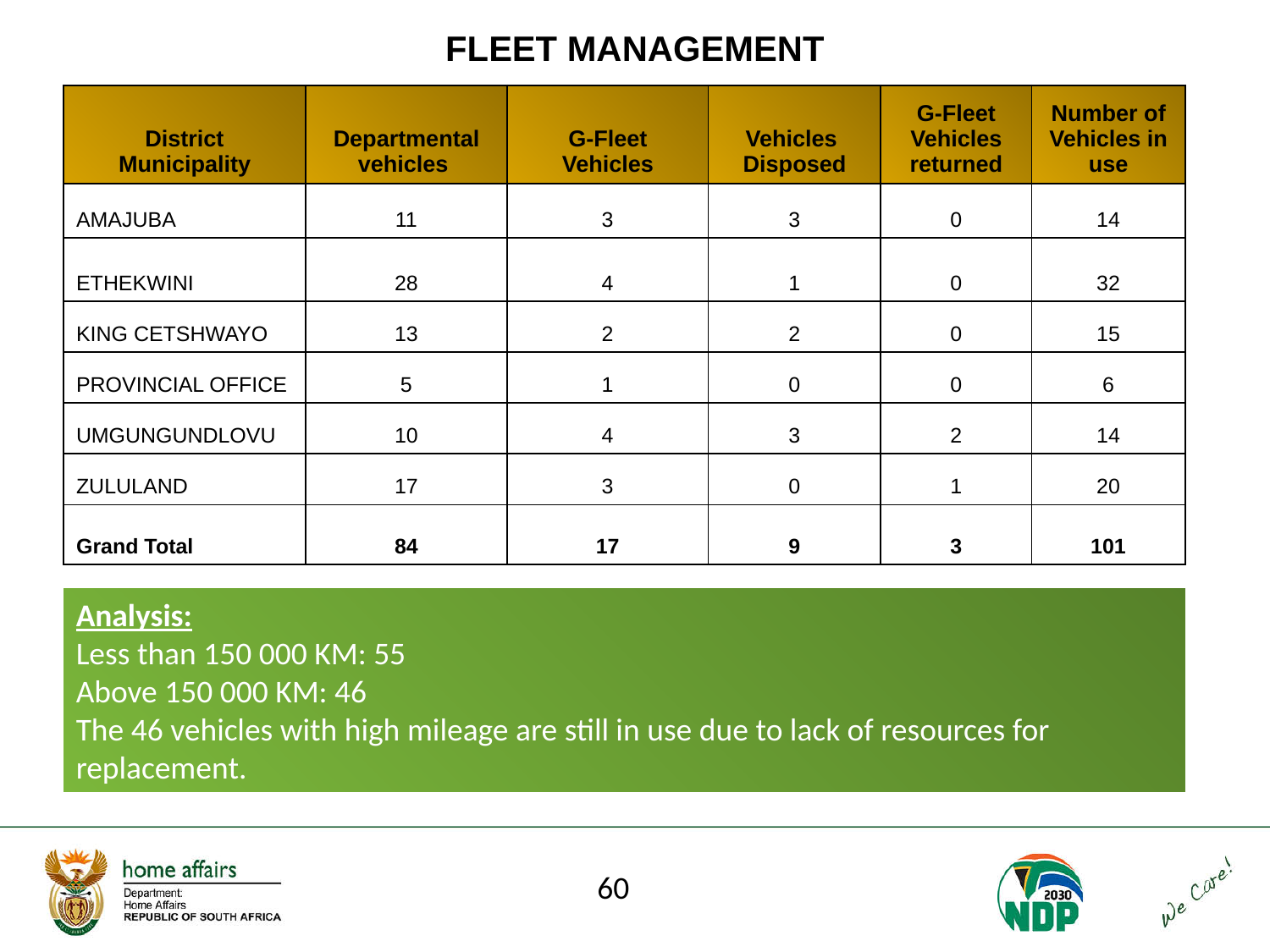

# FLEET MANAGEMENT
| District Municipality | Departmental vehicles | G-Fleet Vehicles | Vehicles Disposed | G-Fleet Vehicles returned | Number of Vehicles in use |
| --- | --- | --- | --- | --- | --- |
| AMAJUBA | 11 | 3 | 3 | 0 | 14 |
| ETHEKWINI | 28 | 4 | 1 | 0 | 32 |
| KING CETSHWAYO | 13 | 2 | 2 | 0 | 15 |
| PROVINCIAL OFFICE | 5 | 1 | 0 | 0 | 6 |
| UMGUNGUNDLOVU | 10 | 4 | 3 | 2 | 14 |
| ZULULAND | 17 | 3 | 0 | 1 | 20 |
| Grand Total | 84 | 17 | 9 | 3 | 101 |
Analysis:
Less than 150 000 KM: 55
Above 150 000 KM: 46
The 46 vehicles with high mileage are still in use due to lack of resources for replacement.
60